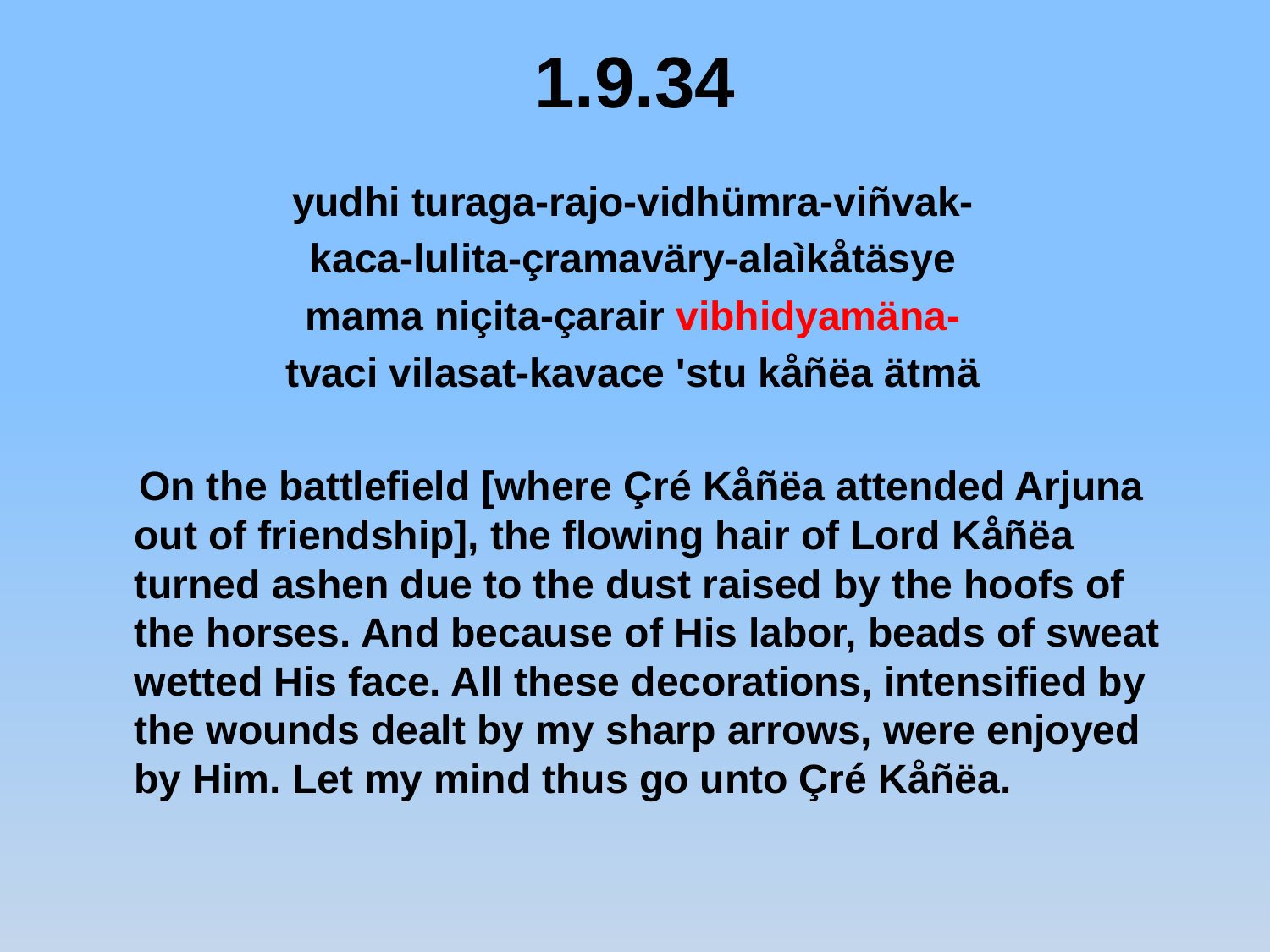

# 1.9.34
yudhi turaga-rajo-vidhümra-viñvak-
kaca-lulita-çramaväry-alaìkåtäsye
mama niçita-çarair vibhidyamäna-
tvaci vilasat-kavace 'stu kåñëa ätmä

     On the battlefield [where Çré Kåñëa attended Arjuna out of friendship], the flowing hair of Lord Kåñëa turned ashen due to the dust raised by the hoofs of the horses. And because of His labor, beads of sweat wetted His face. All these decorations, intensified by the wounds dealt by my sharp arrows, were enjoyed by Him. Let my mind thus go unto Çré Kåñëa.